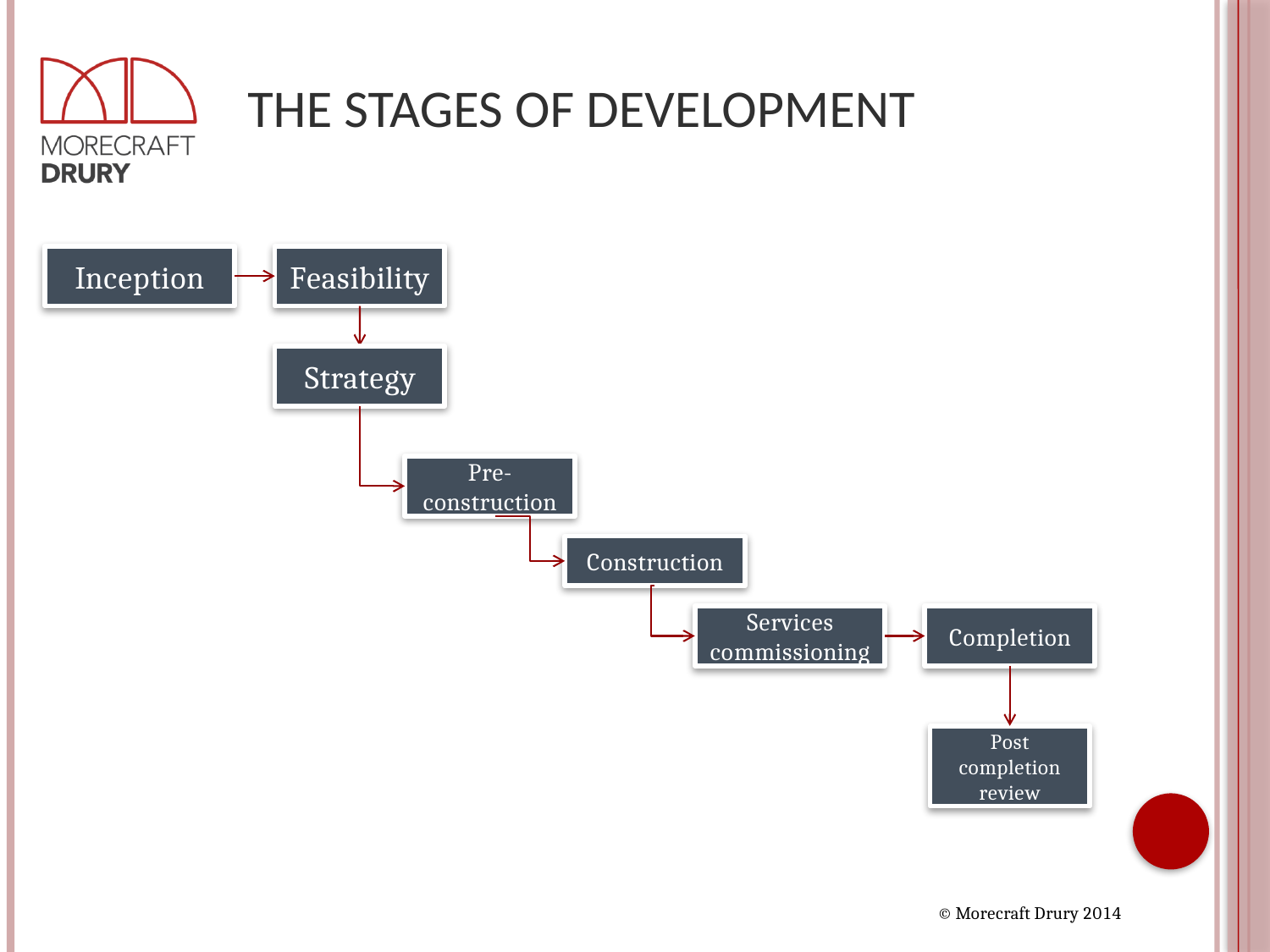

# The Stages of Development
Inception
Feasibility
Strategy
Pre-construction
Construction
Services commissioning
Completion
Post completion review
© Morecraft Drury 2014